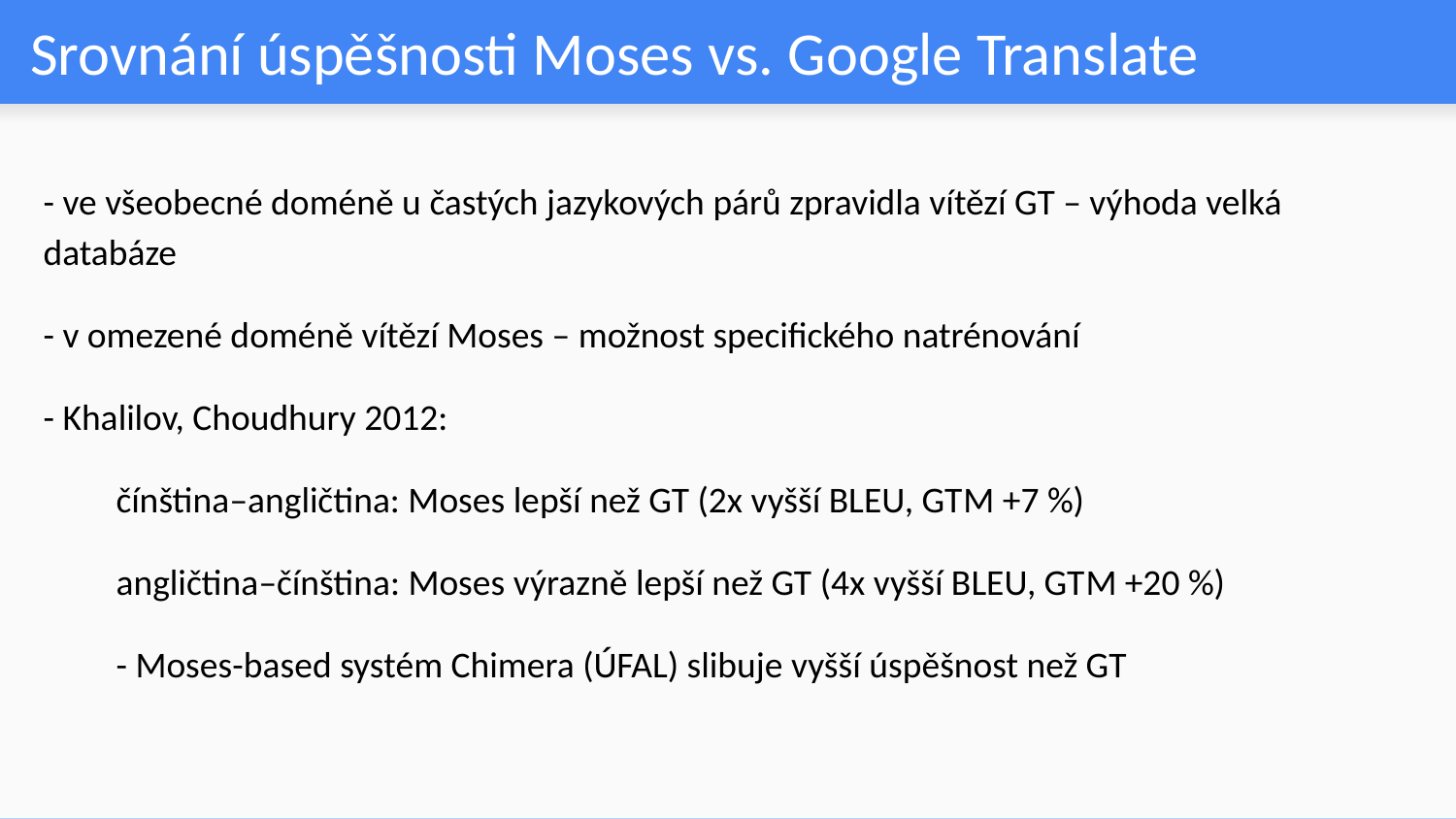

# Srovnání úspěšnosti Moses vs. Google Translate
- ve všeobecné doméně u častých jazykových párů zpravidla vítězí GT – výhoda velká databáze
- v omezené doméně vítězí Moses – možnost specifického natrénování
- Khalilov, Choudhury 2012:
čínština–angličtina: Moses lepší než GT (2x vyšší BLEU, GTM +7 %)
angličtina–čínština: Moses výrazně lepší než GT (4x vyšší BLEU, GTM +20 %)
- Moses-based systém Chimera (ÚFAL) slibuje vyšší úspěšnost než GT